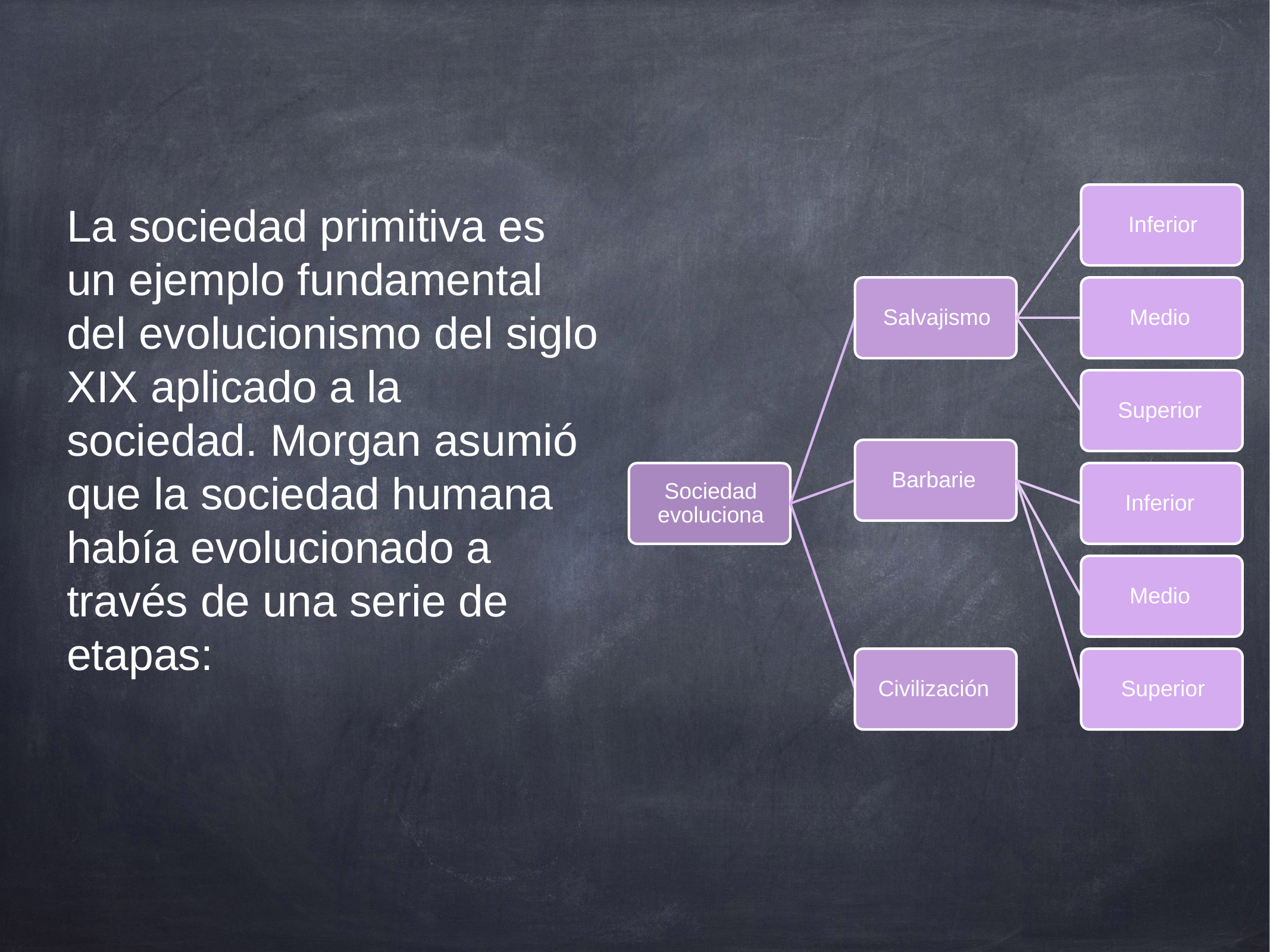

La sociedad primitiva es un ejemplo fundamental del evolucionismo del siglo XIX aplicado a la sociedad. Morgan asumió que la sociedad humana había evolucionado a través de una serie de etapas:

Sociedad evoluciona

Salvajismo

Inferior

Medio

Superior

Barbarie

Inferior

Medio

Superior

Civilización